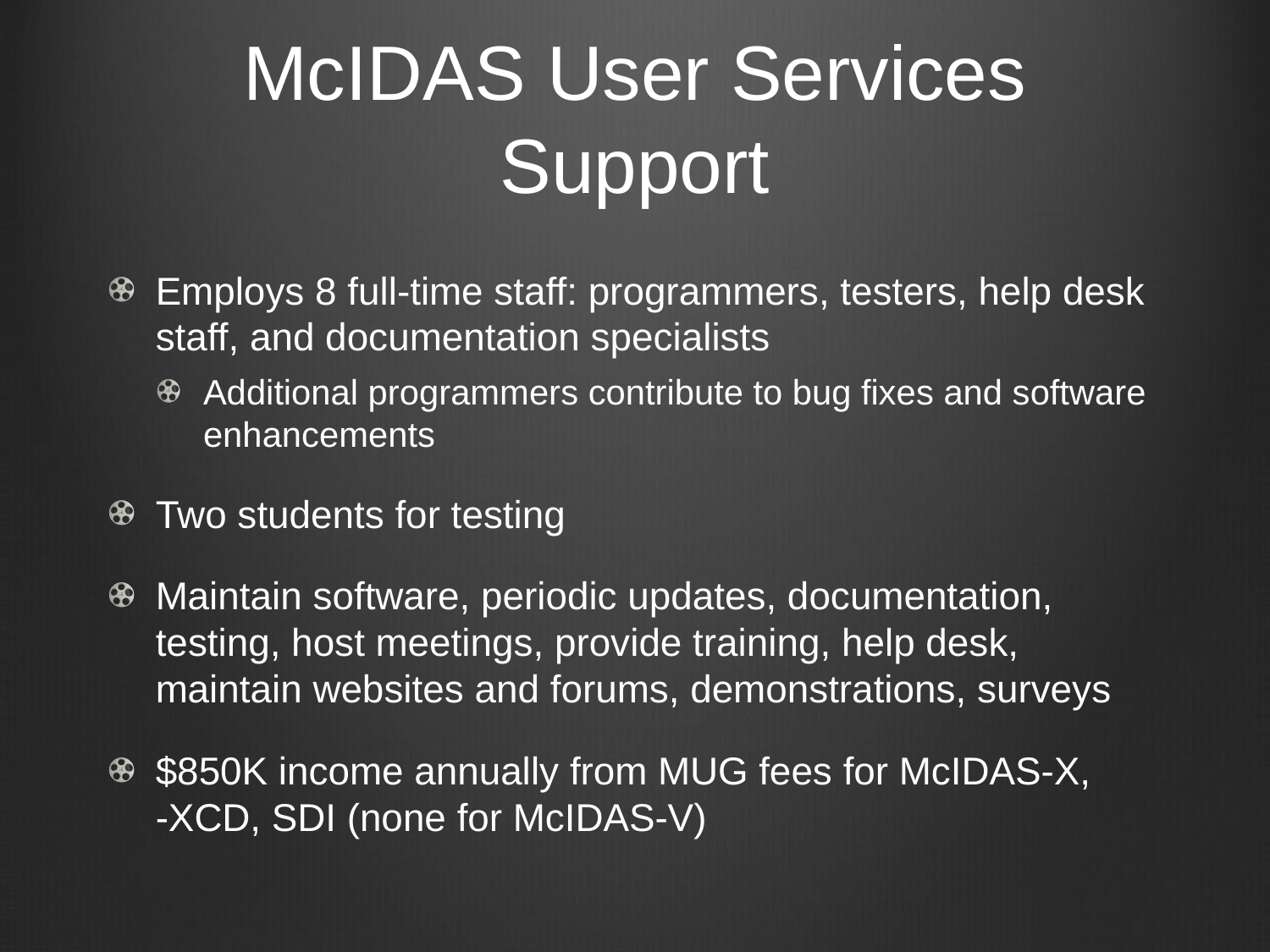

# McIDAS User Services Support
Employs 8 full-time staff: programmers, testers, help desk staff, and documentation specialists
Additional programmers contribute to bug fixes and software enhancements
Two students for testing
Maintain software, periodic updates, documentation, testing, host meetings, provide training, help desk, maintain websites and forums, demonstrations, surveys
$850K income annually from MUG fees for McIDAS-X,
-XCD, SDI (none for McIDAS-V)